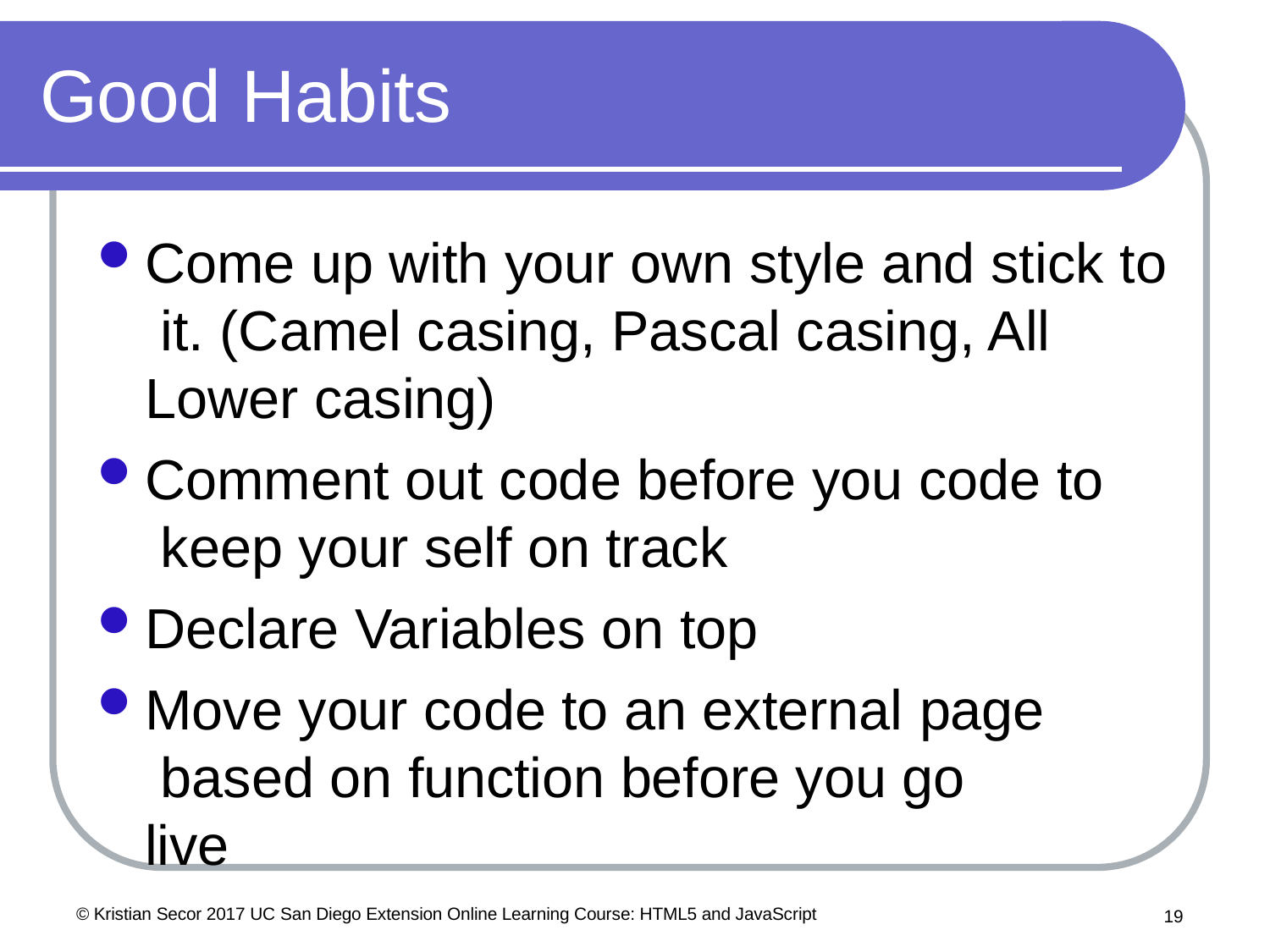

# Good Habits
Come up with your own style and stick to  it. (Camel casing, Pascal casing, All  Lower casing)
Comment out code before you code to  keep your self on track
Declare Variables on top
Move your code to an external page  based on function before you go live
© Kristian Secor 2017 UC San Diego Extension Online Learning Course: HTML5 and JavaScript
19